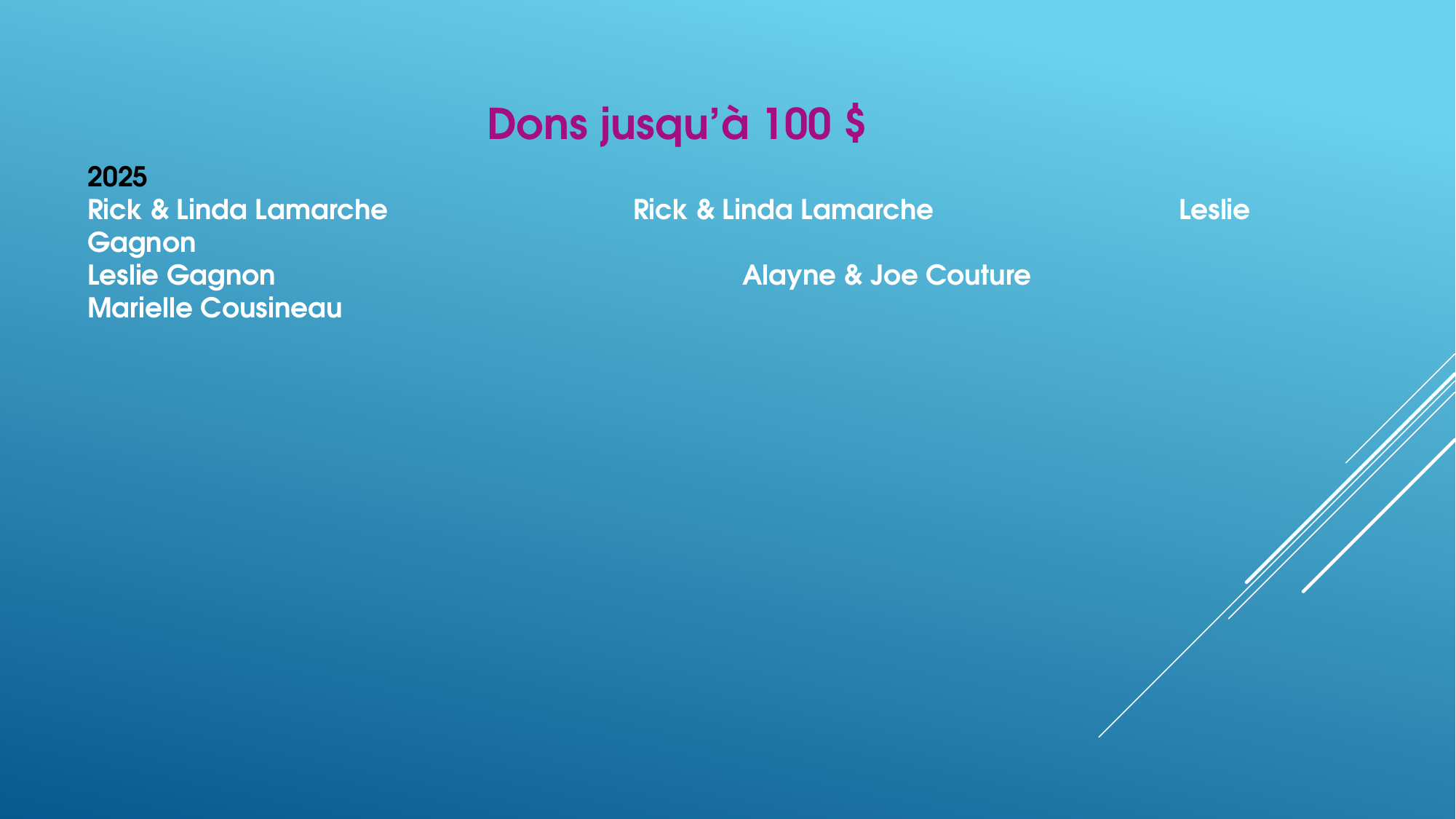

Dons jusqu’à 100 $
2025
Rick & Linda Lamarche			Rick & Linda Lamarche			Leslie Gagnon
Leslie Gagnon					Alayne & Joe Couture			Marielle Cousineau